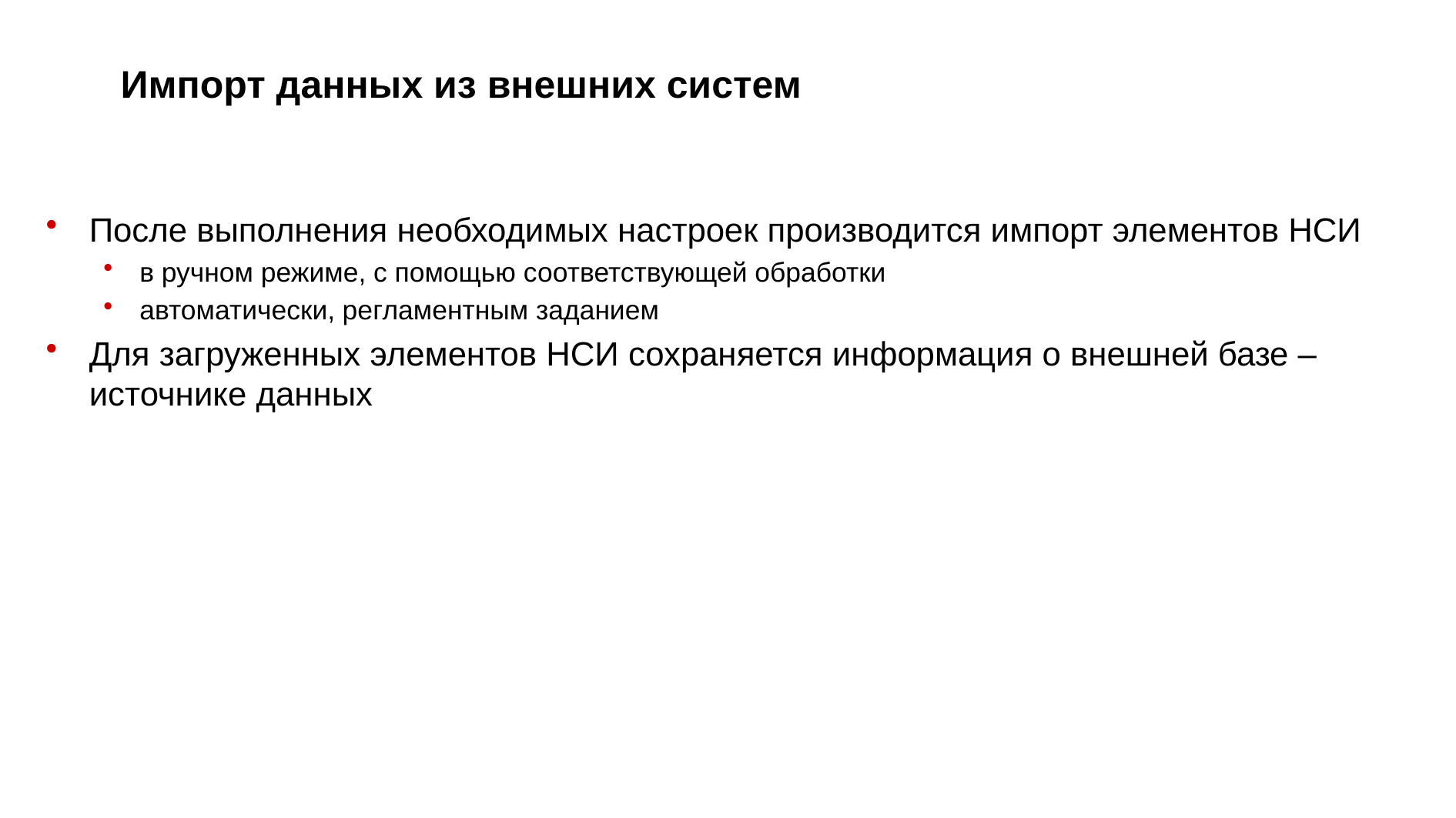

# Импорт данных из внешних систем
После выполнения необходимых настроек производится импорт элементов НСИ
в ручном режиме, с помощью соответствующей обработки
автоматически, регламентным заданием
Для загруженных элементов НСИ сохраняется информация о внешней базе – источнике данных